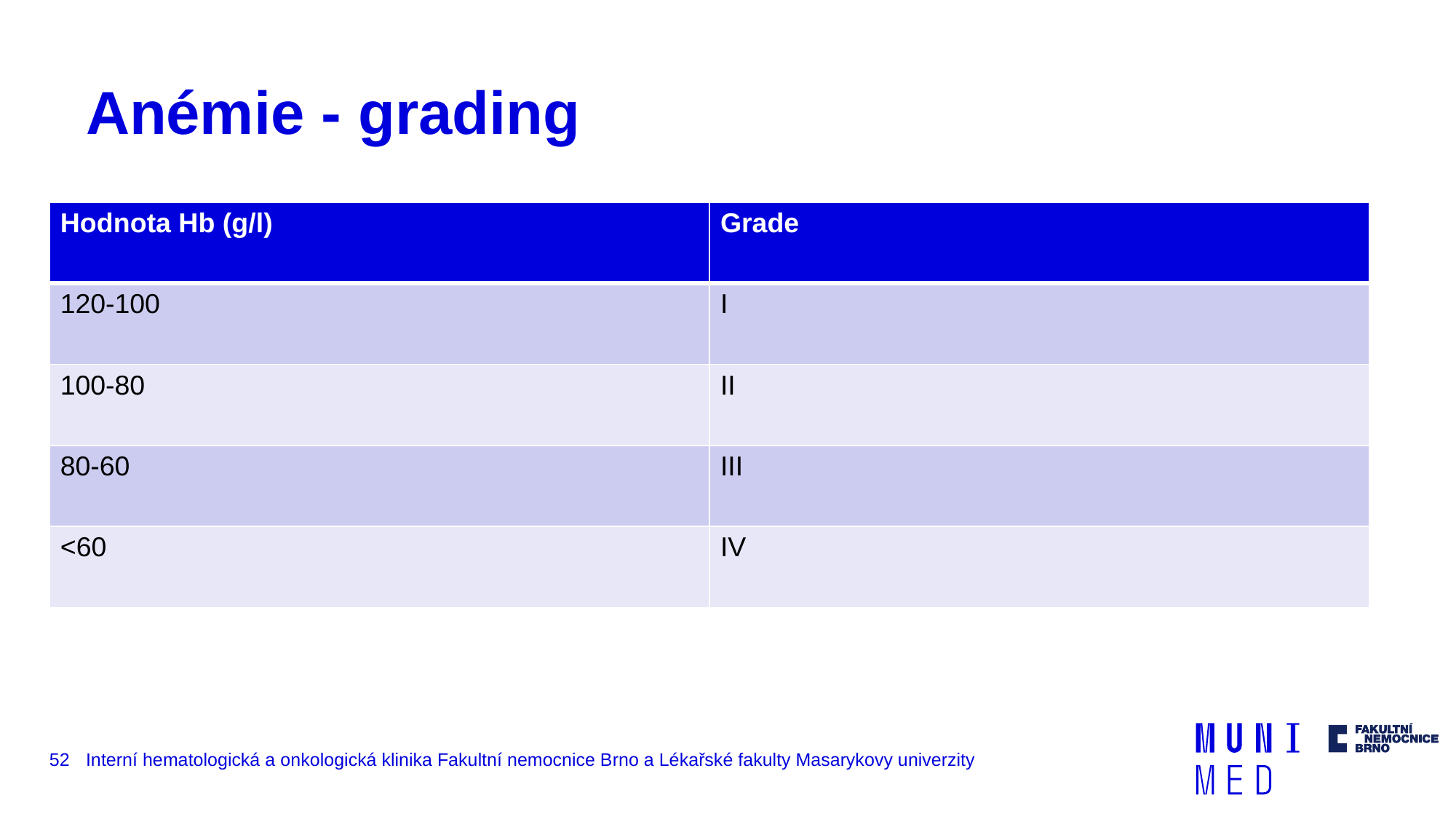

# Anémie - grading
| Hodnota Hb (g/l) | Grade |
| --- | --- |
| 120-100 | I |
| 100-80 | II |
| 80-60 | III |
| <60 | IV |
52
Interní hematologická a onkologická klinika Fakultní nemocnice Brno a Lékařské fakulty Masarykovy univerzity